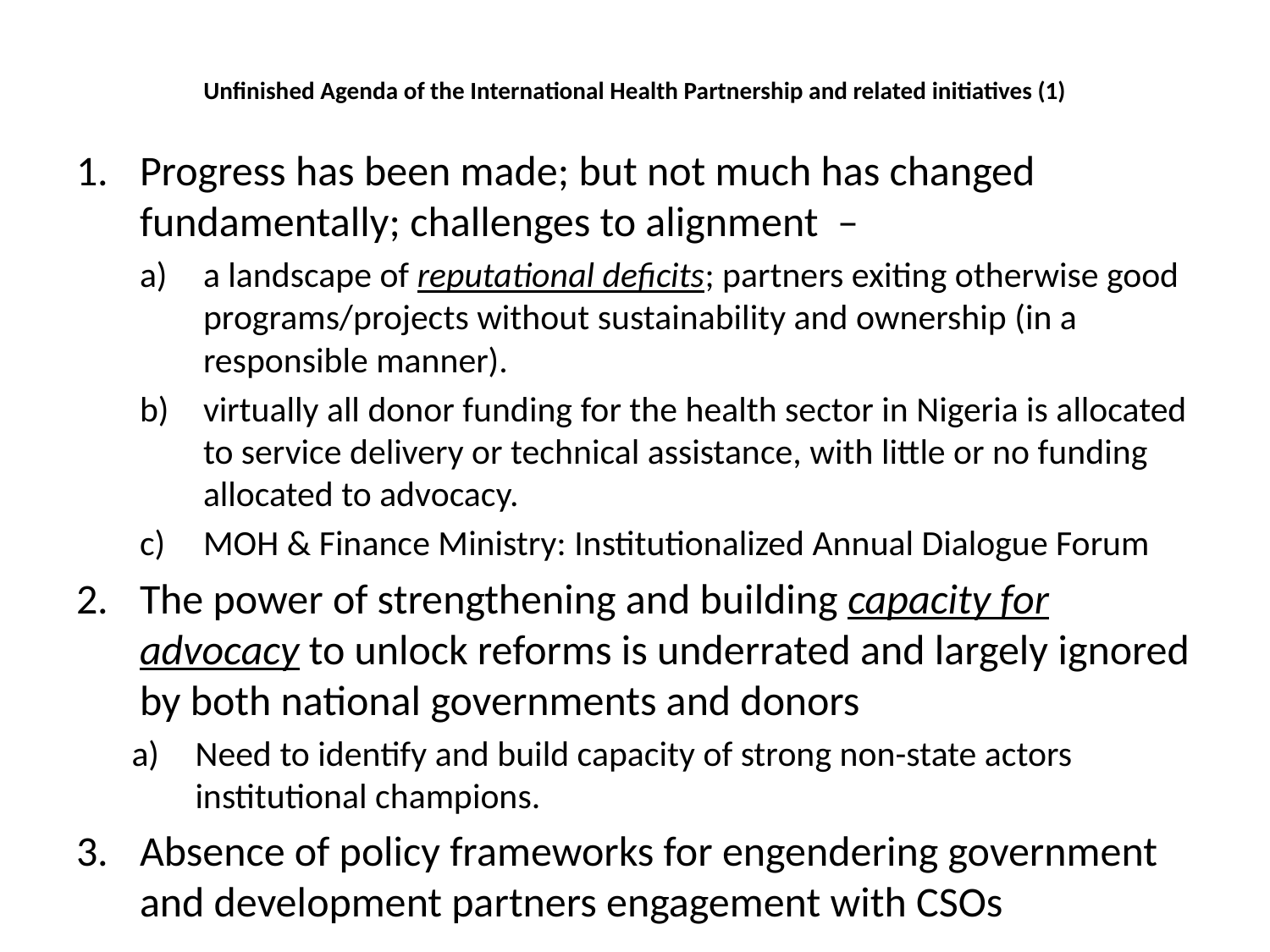

# Unfinished Agenda of the International Health Partnership and related initiatives (1)
Progress has been made; but not much has changed fundamentally; challenges to alignment  –
a landscape of reputational deficits; partners exiting otherwise good programs/projects without sustainability and ownership (in a responsible manner).
virtually all donor funding for the health sector in Nigeria is allocated to service delivery or technical assistance, with little or no funding allocated to advocacy.
MOH & Finance Ministry: Institutionalized Annual Dialogue Forum
The power of strengthening and building capacity for advocacy to unlock reforms is underrated and largely ignored by both national governments and donors
Need to identify and build capacity of strong non-state actors institutional champions.
Absence of policy frameworks for engendering government and development partners engagement with CSOs